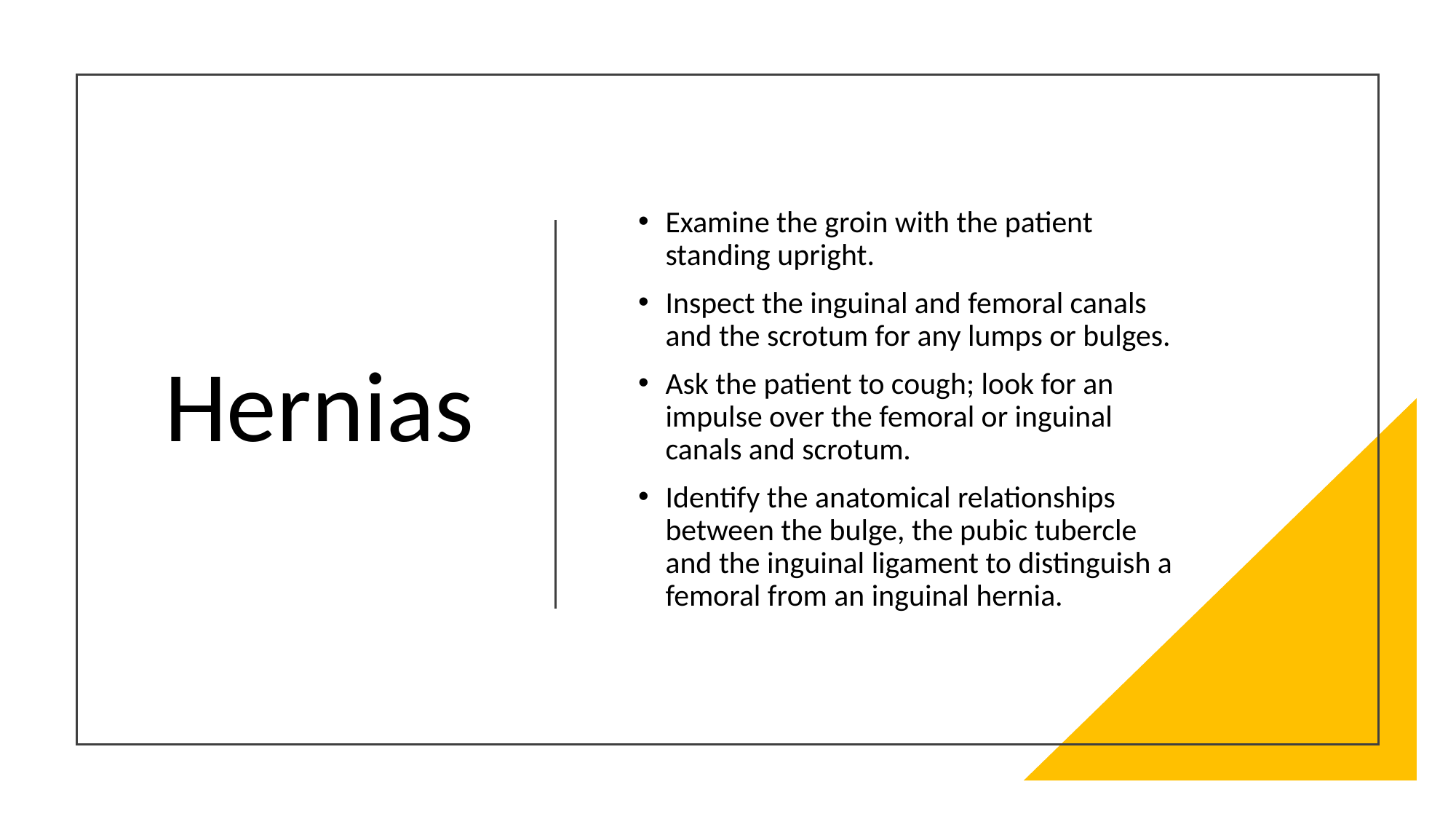

# Hernias
Examine the groin with the patient standing upright.
Inspect the inguinal and femoral canals and the scrotum for any lumps or bulges.
Ask the patient to cough; look for an impulse over the femoral or inguinal canals and scrotum.
Identify the anatomical relationships between the bulge, the pubic tubercle and the inguinal ligament to distinguish a femoral from an inguinal hernia.